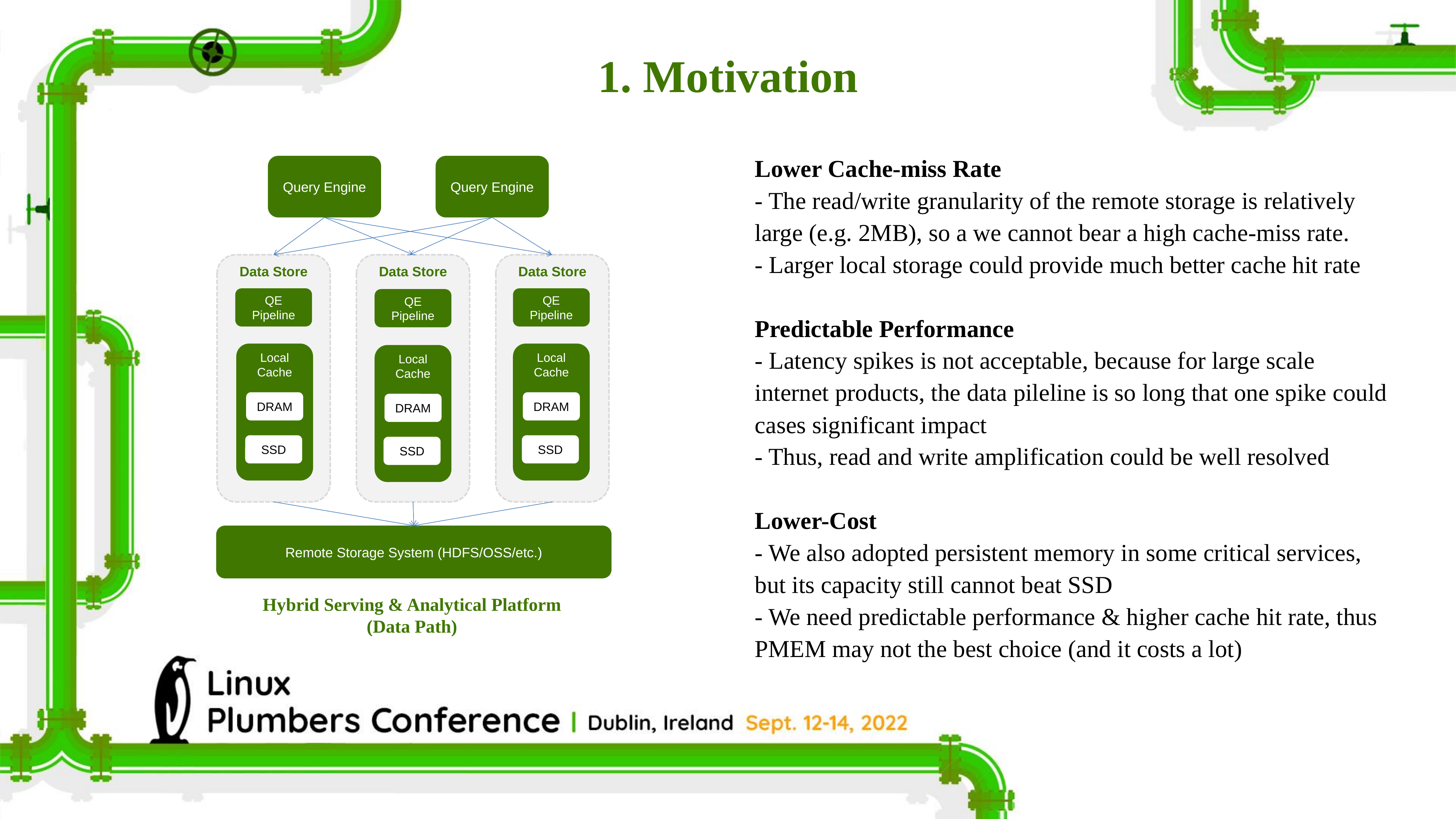

1. Motivation
Lower Cache-miss Rate
- The read/write granularity of the remote storage is relatively large (e.g. 2MB), so a we cannot bear a high cache-miss rate.
- Larger local storage could provide much better cache hit rate

Predictable Performance
- Latency spikes is not acceptable, because for large scale internet products, the data pileline is so long that one spike could cases significant impact
- Thus, read and write amplification could be well resolved

Lower-Cost
- We also adopted persistent memory in some critical services, but its capacity still cannot beat SSD
- We need predictable performance & higher cache hit rate, thus PMEM may not the best choice (and it costs a lot)
Query Engine
Query Engine
Data Store
Data Store
Data Store
QE Pipeline
QE Pipeline
QE Pipeline
Local Cache
Local Cache
Local Cache
DRAM
DRAM
DRAM
SSD
SSD
SSD
Remote Storage System (HDFS/OSS/etc.)
Hybrid Serving & Analytical Platform
(Data Path)